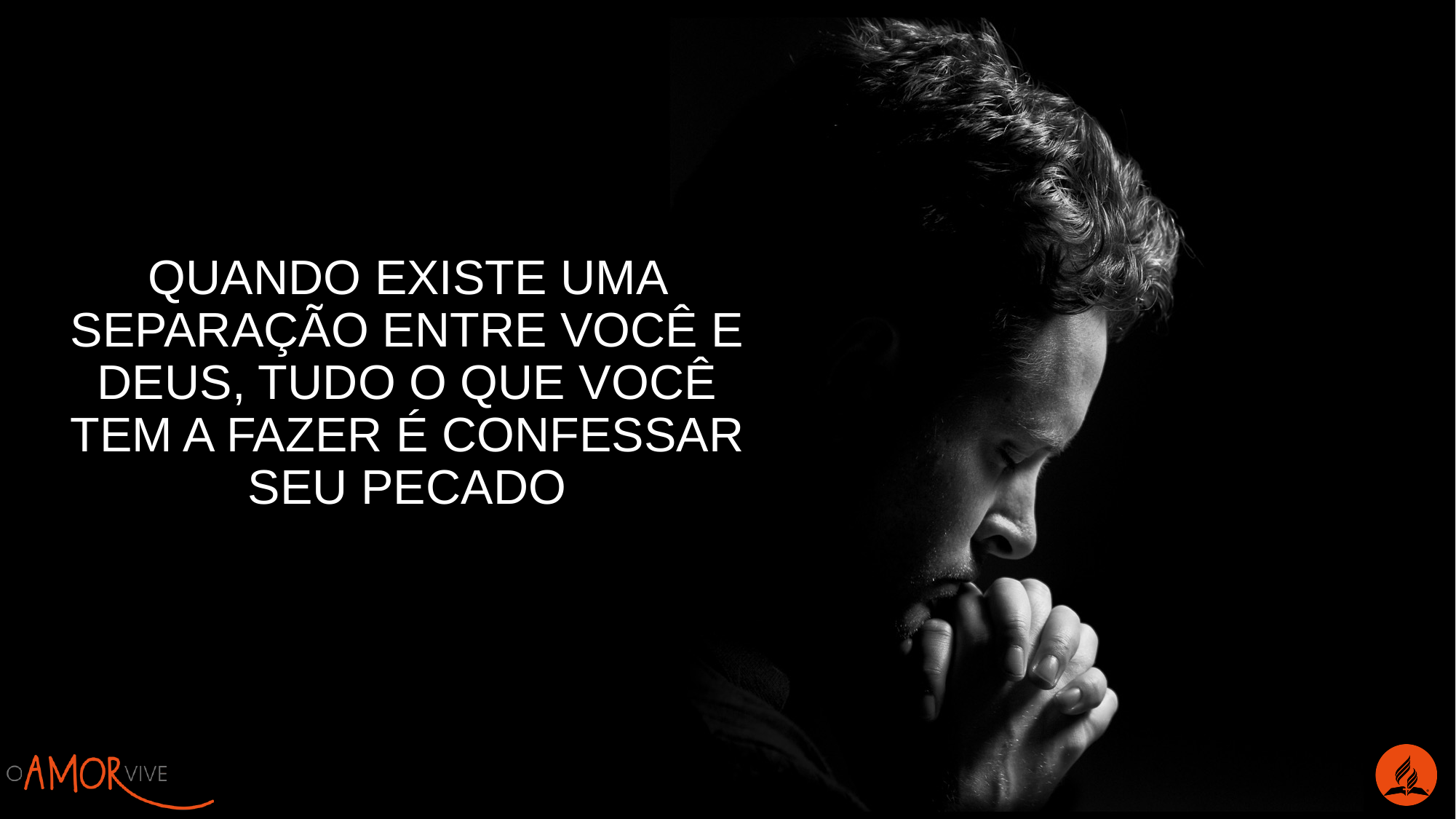

quando existe uma separação entre você e Deus, tudo o que você tem a fazer é confessar seu pecado